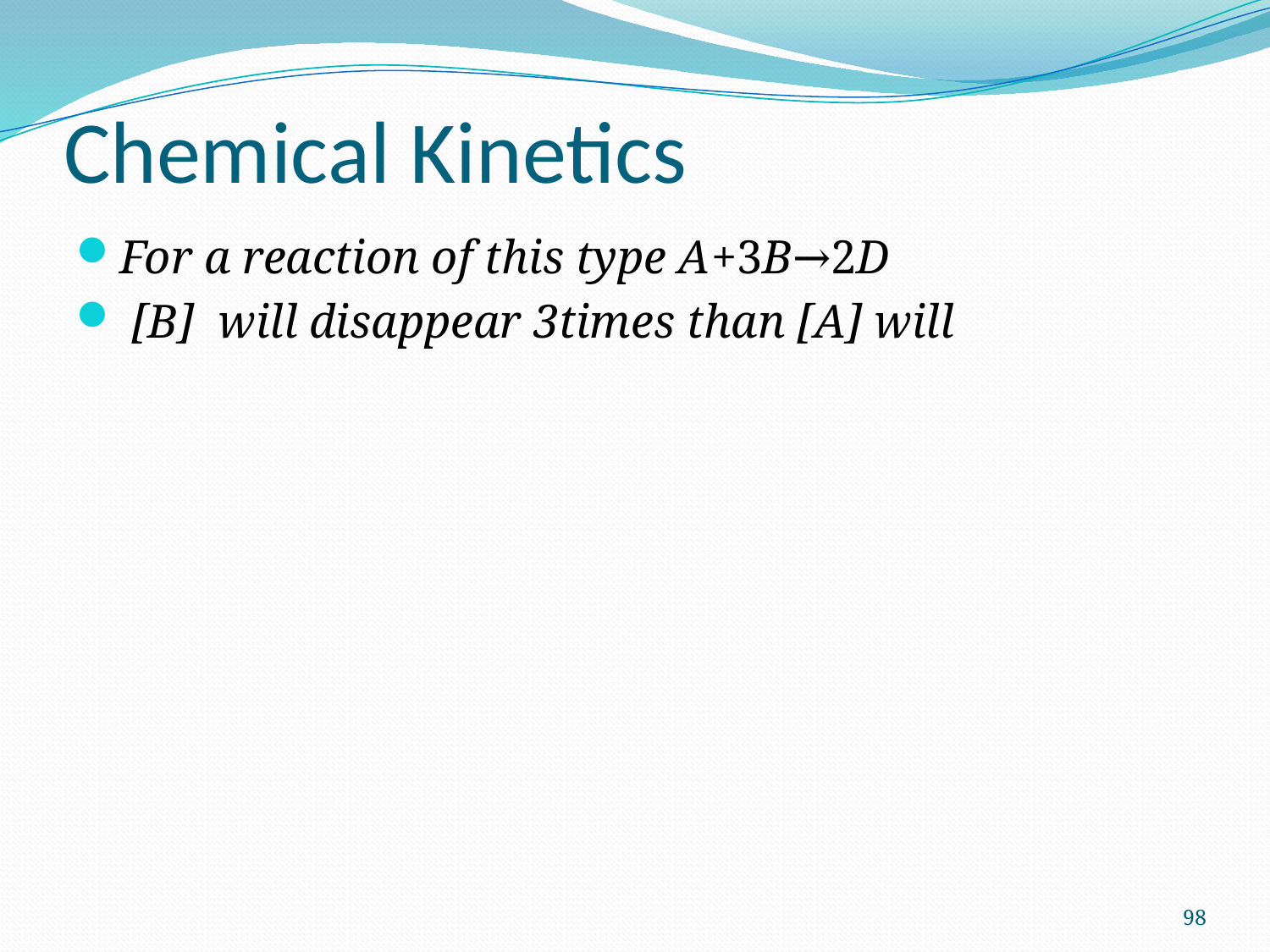

# Chemical Kinetics
For a reaction of this type A+3B→2D
 [B]  will disappear 3times than [A] will
98